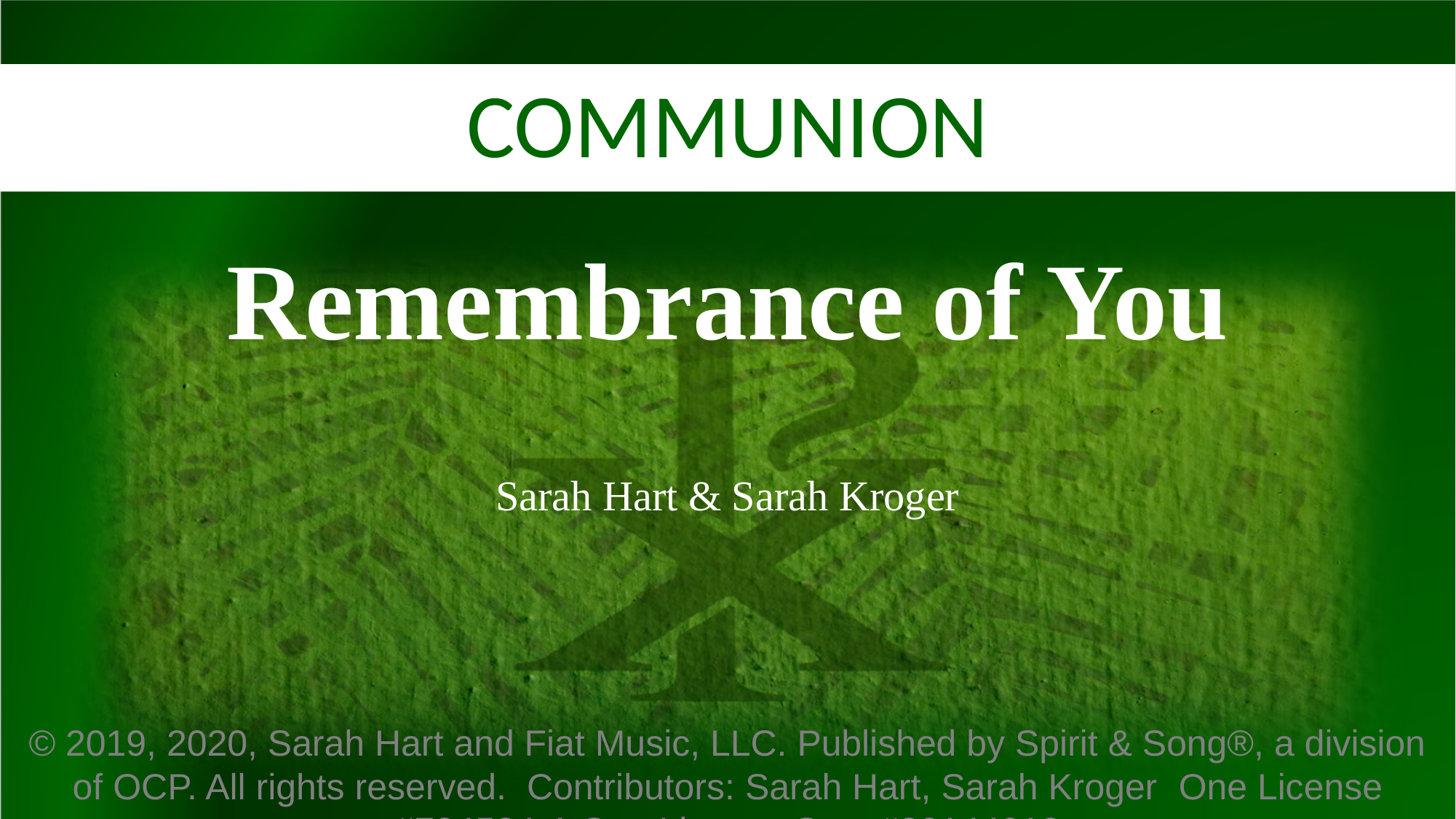

COMMUNION
Remembrance of You
Sarah Hart & Sarah Kroger
© 2019, 2020, Sarah Hart and Fiat Music, LLC. Published by Spirit & Song®, a division of OCP. All rights reserved.  Contributors: Sarah Hart, Sarah Kroger  One License #734524-A One License Song#30144013